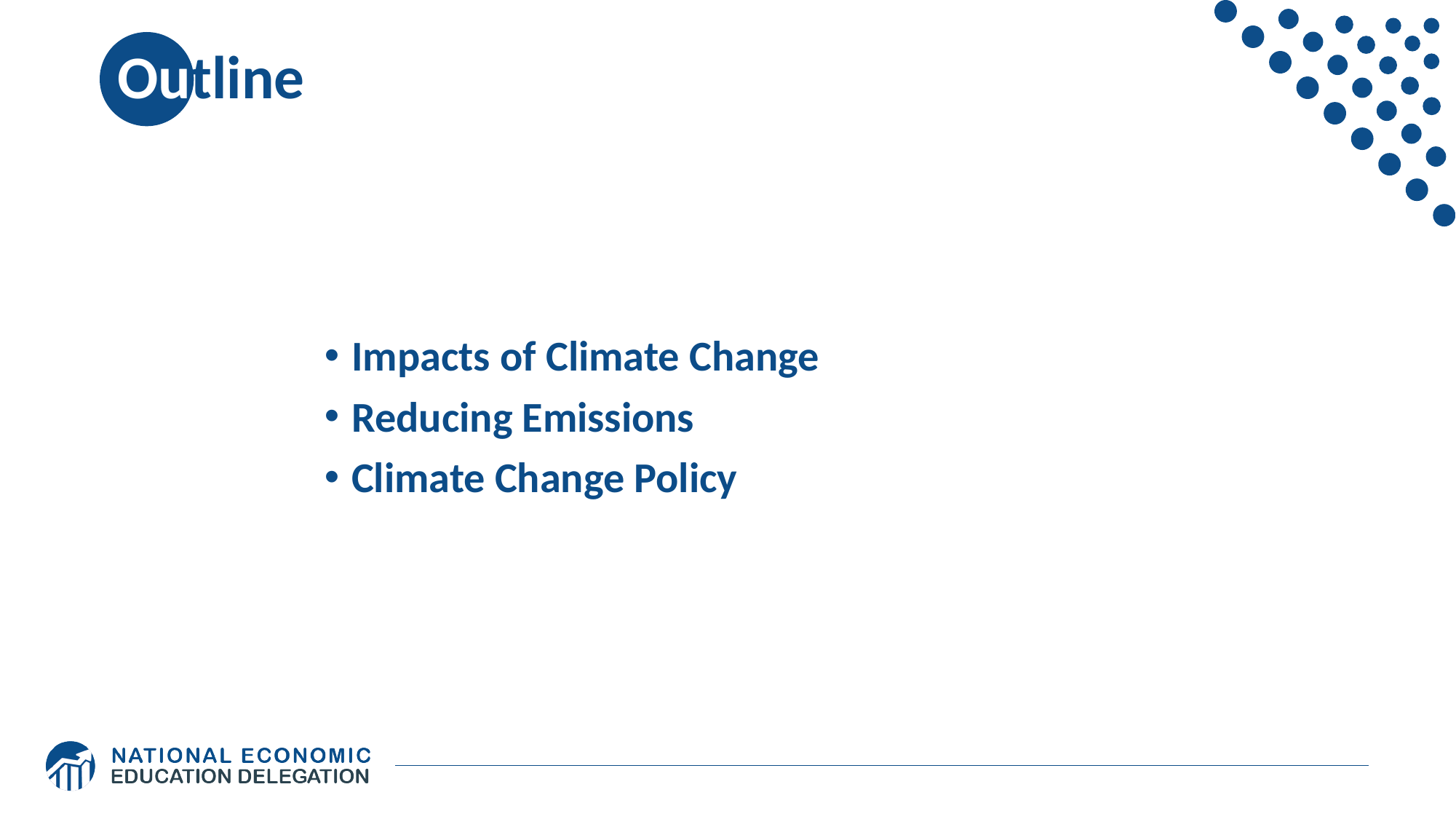

# Outline
Impacts of Climate Change
Reducing Emissions
Climate Change Policy